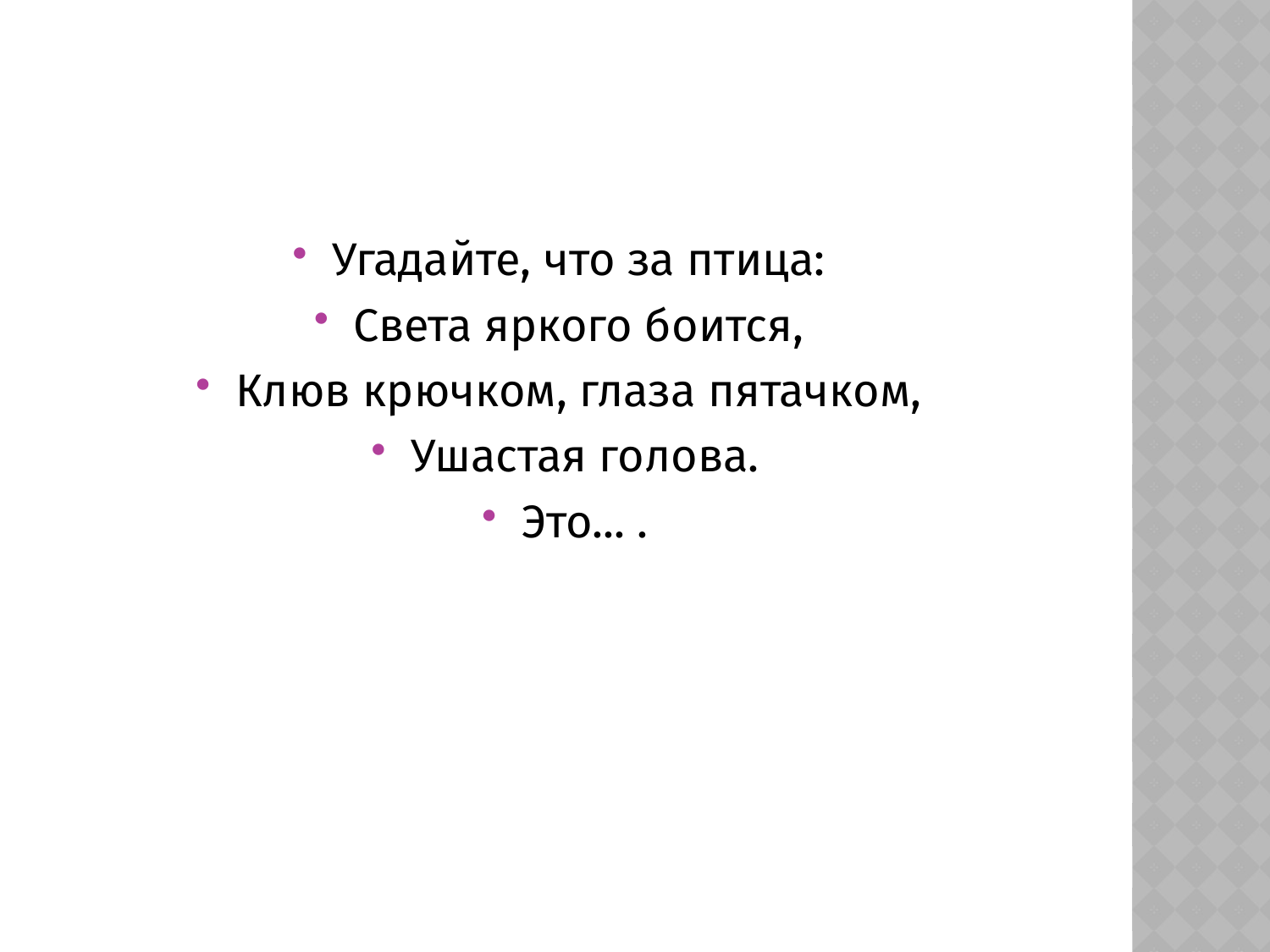

#
Угадайте, что за птица:
Света яркого боится,
Клюв крючком, глаза пятачком,
Ушастая голова.
Это... .